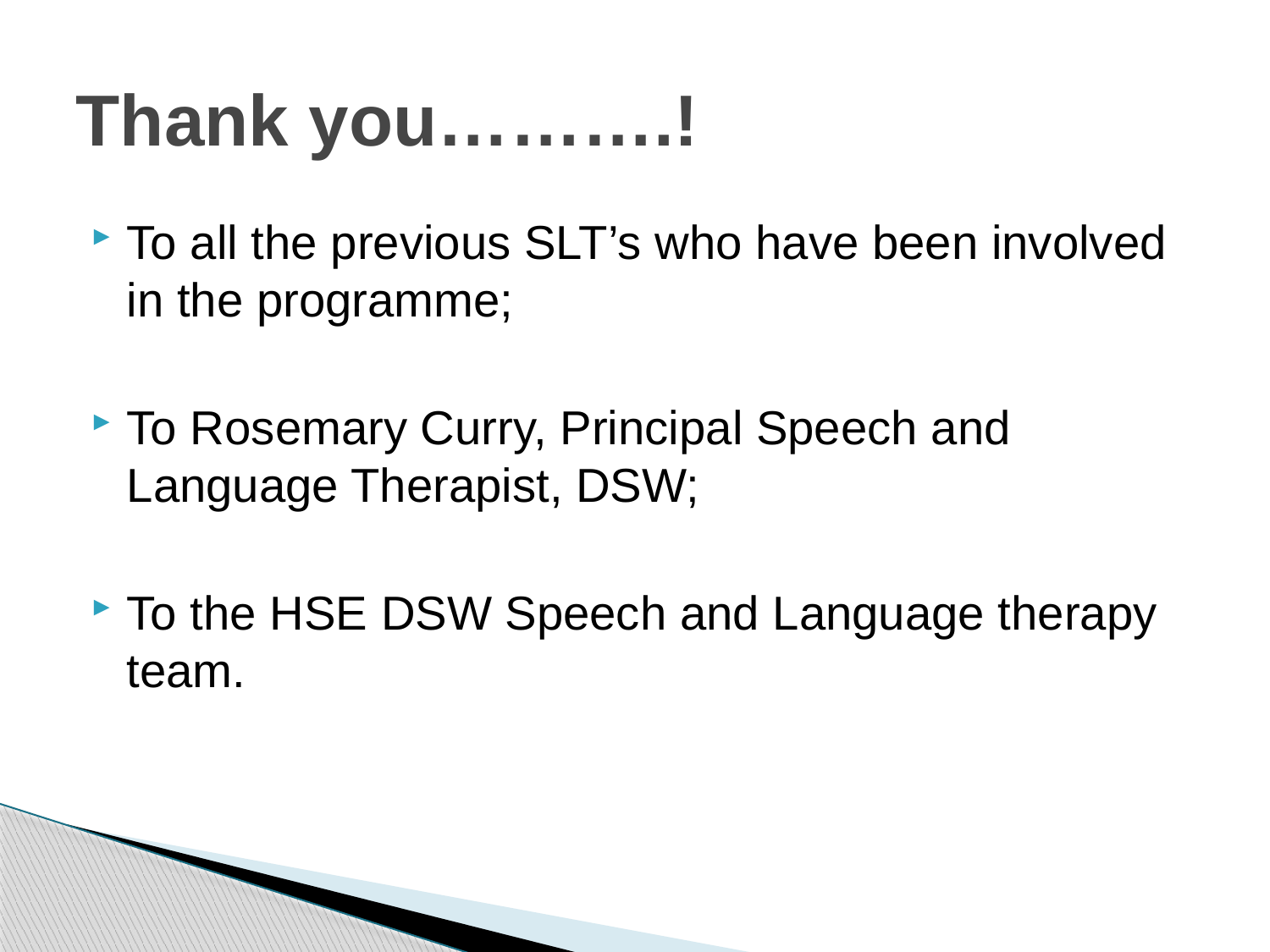

# Thank you……….!
To all the previous SLT’s who have been involved in the programme;

To Rosemary Curry, Principal Speech and Language Therapist, DSW;

To the HSE DSW Speech and Language therapy team.